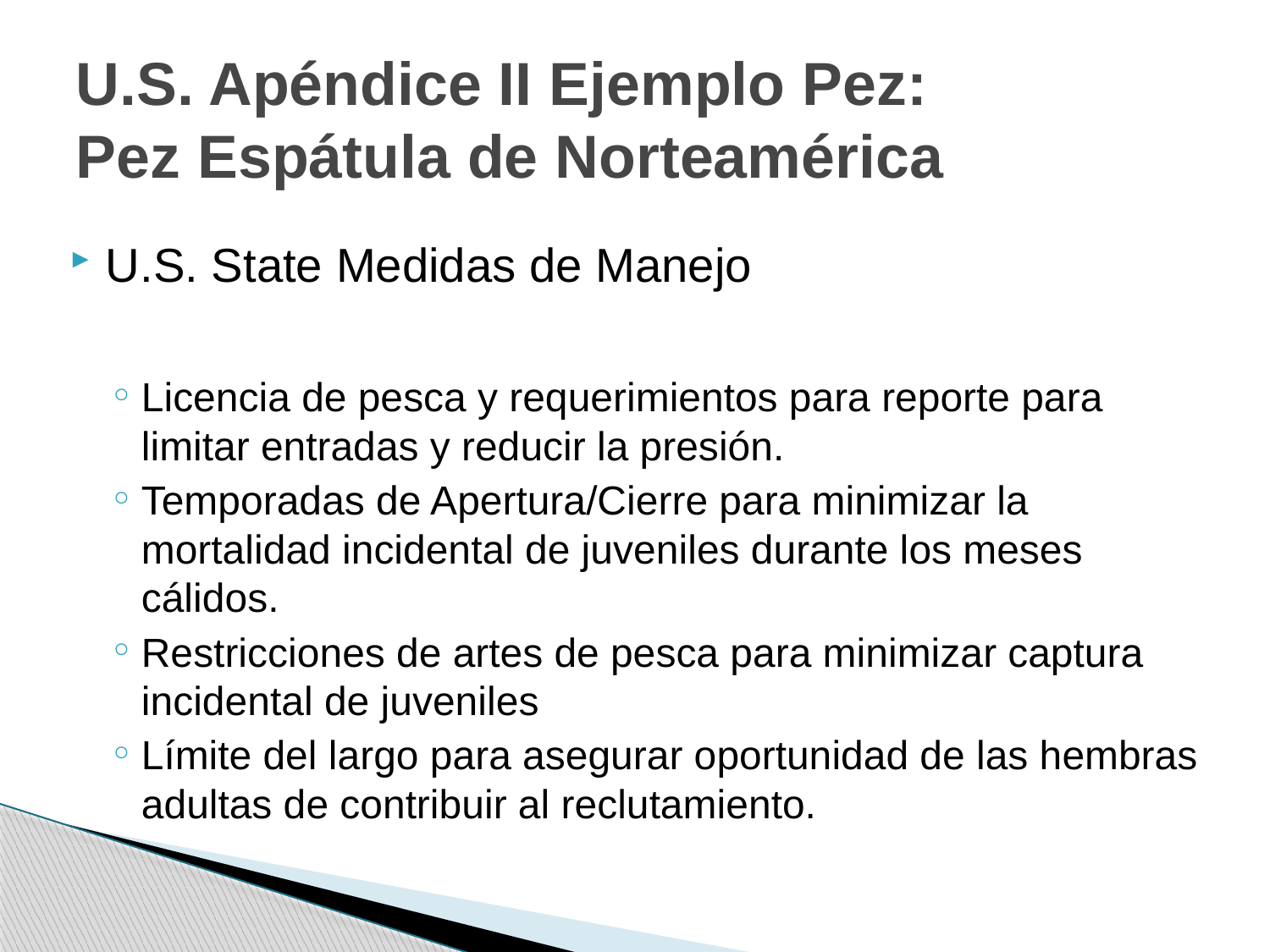

# U.S. Apéndice II Ejemplo Pez: Pez Espátula de Norteamérica
U.S. State Medidas de Manejo

Licencia de pesca y requerimientos para reporte para limitar entradas y reducir la presión.
Temporadas de Apertura/Cierre para minimizar la mortalidad incidental de juveniles durante los meses cálidos.
Restricciones de artes de pesca para minimizar captura incidental de juveniles
Límite del largo para asegurar oportunidad de las hembras adultas de contribuir al reclutamiento.